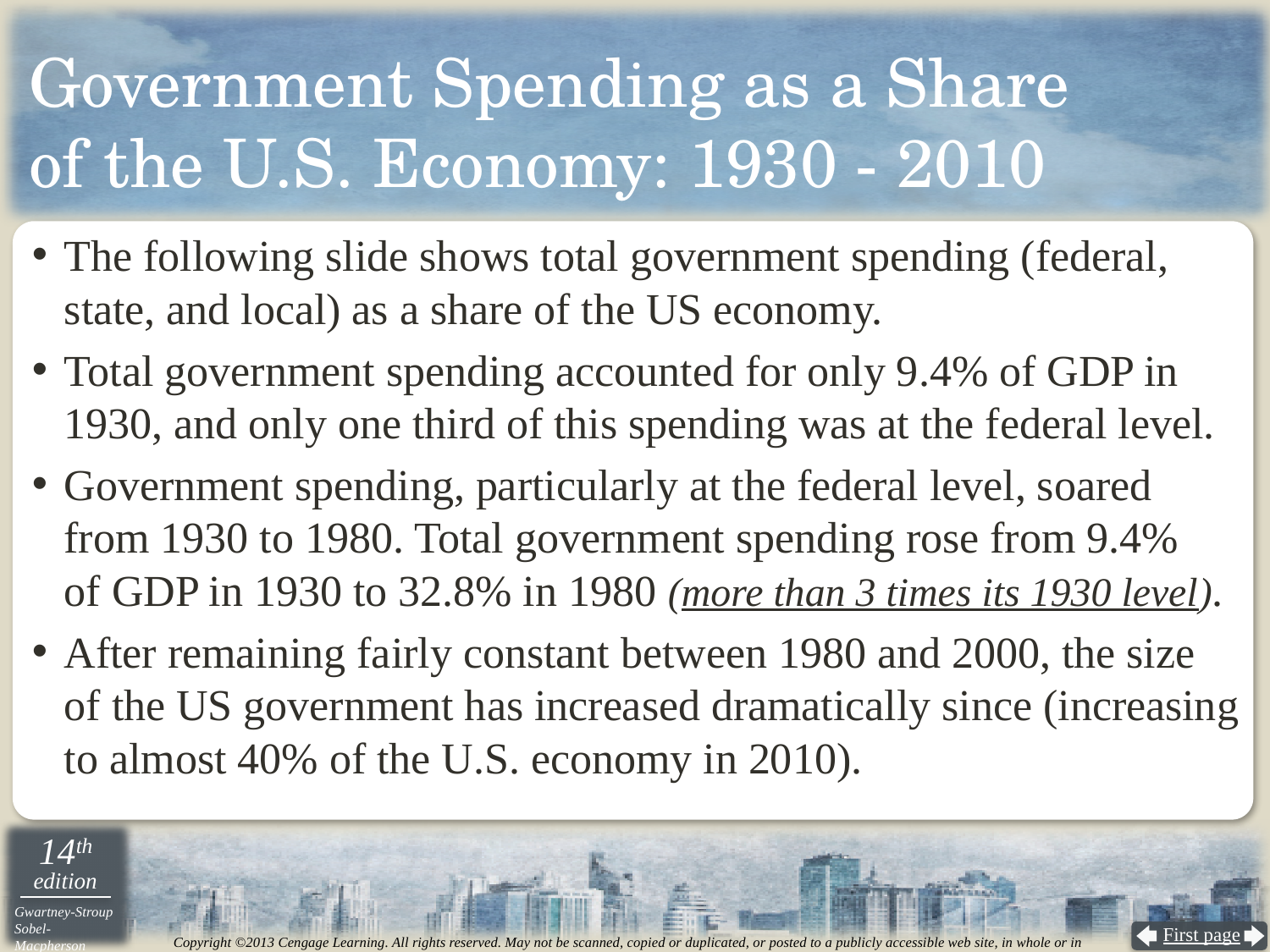

# Government Spending as a Share of the U.S. Economy: 1930 - 2010

The following slide shows total government spending (federal, state, and local) as a share of the US economy.
Total government spending accounted for only 9.4% of GDP in 1930, and only one third of this spending was at the federal level.
Government spending, particularly at the federal level, soared from 1930 to 1980. Total government spending rose from 9.4%
of GDP in 1930 to 32.8% in 1980 (more than 3 times its 1930 level).
After remaining fairly constant between 1980 and 2000, the size of the US government has increased dramatically since (increasing to almost 40% of the U.S. economy in 2010).